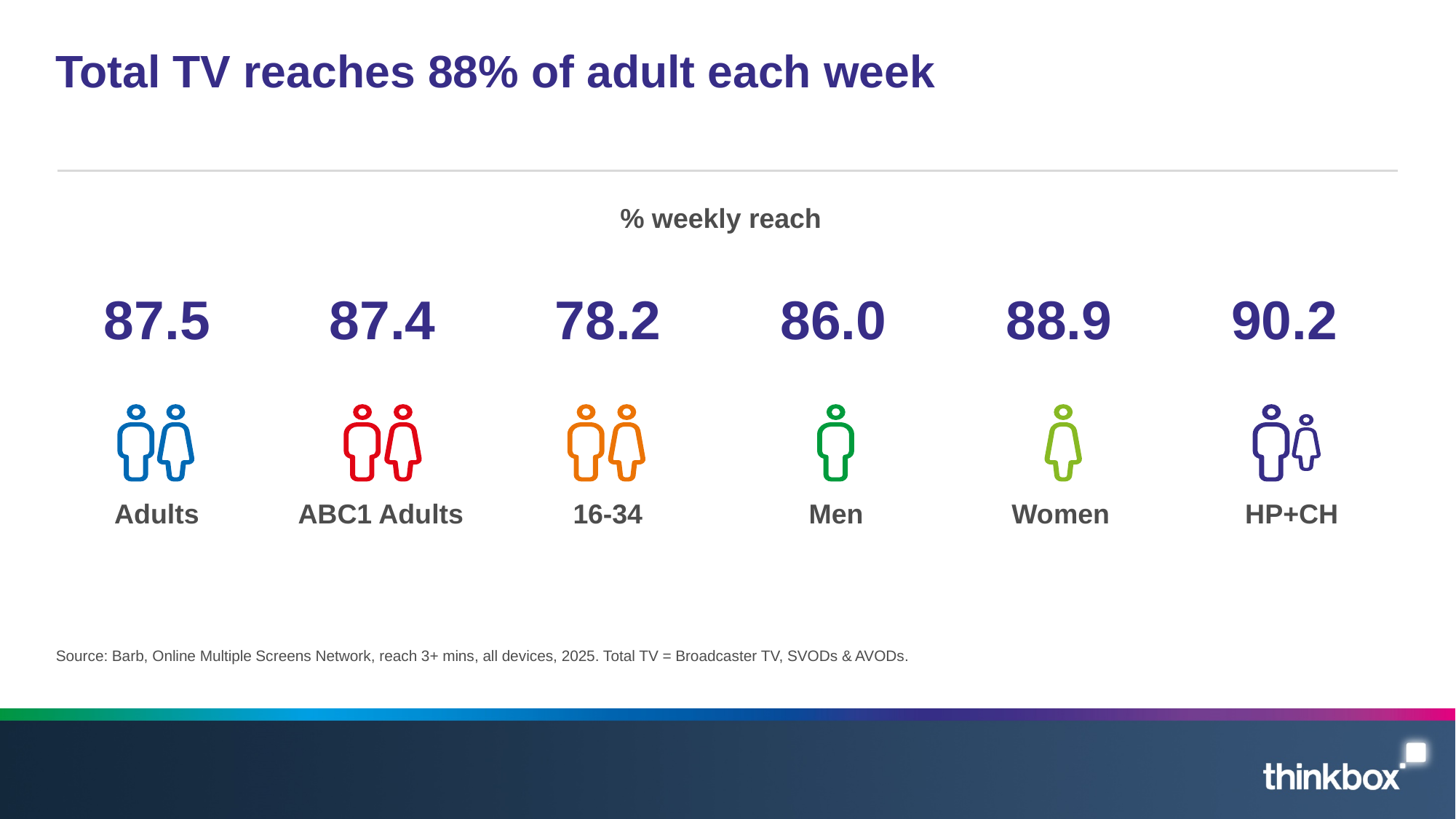

# Total TV reaches 88% of adult each week
% weekly reach
| 87.5 | 87.4 | 78.2 | 86.0 | 88.9 | 90.2 |
| --- | --- | --- | --- | --- | --- |
|  |  |  |  |  |  |

Adults
ABC1 Adults
16-34
Men
Women
HP+CH
Source: Barb, Online Multiple Screens Network, reach 3+ mins, all devices, 2025. Total TV = Broadcaster TV, SVODs & AVODs.